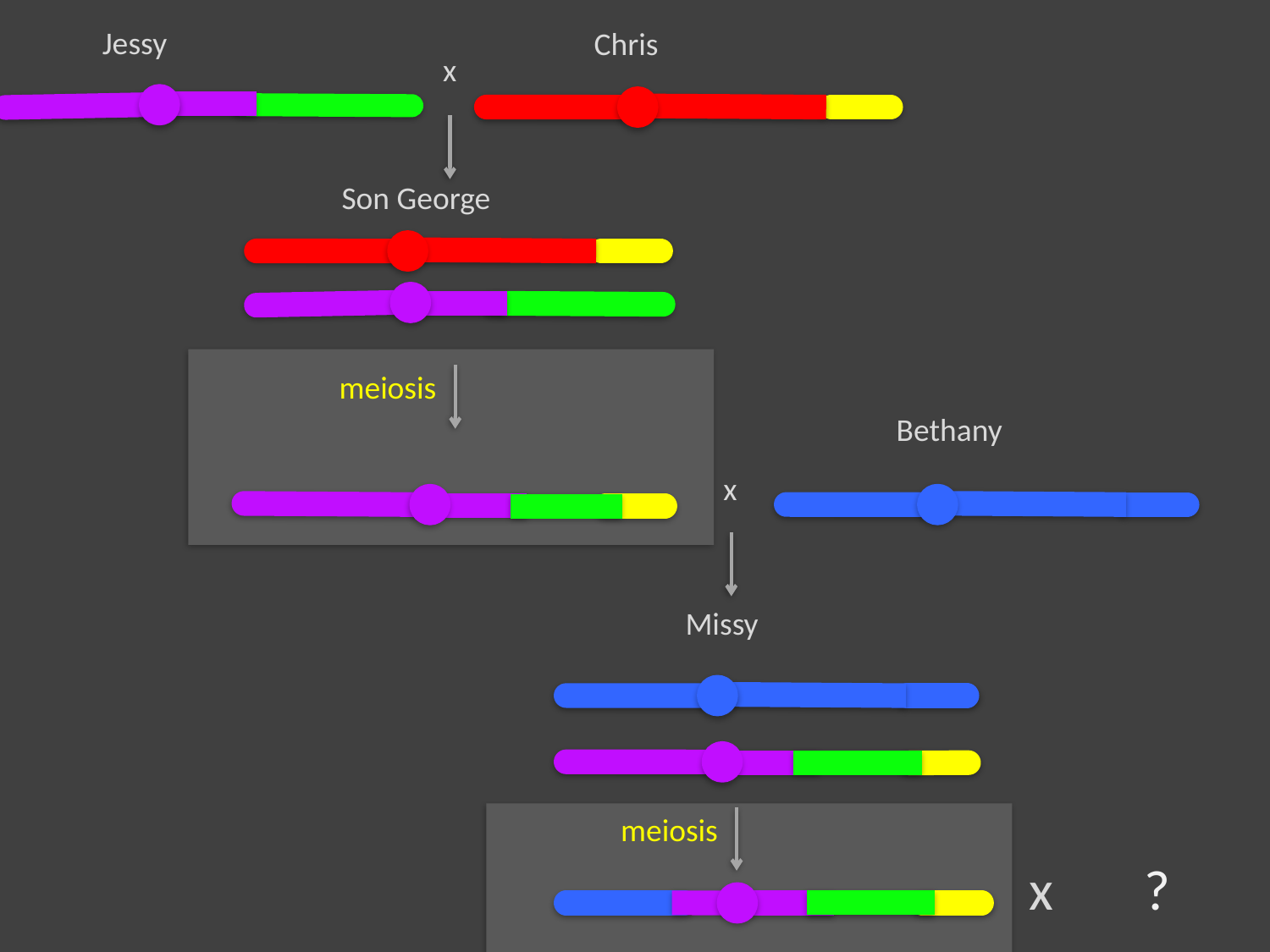

Jessy
Chris
x

Son George

meiosis
Bethany
x

Missy

meiosis
x
?